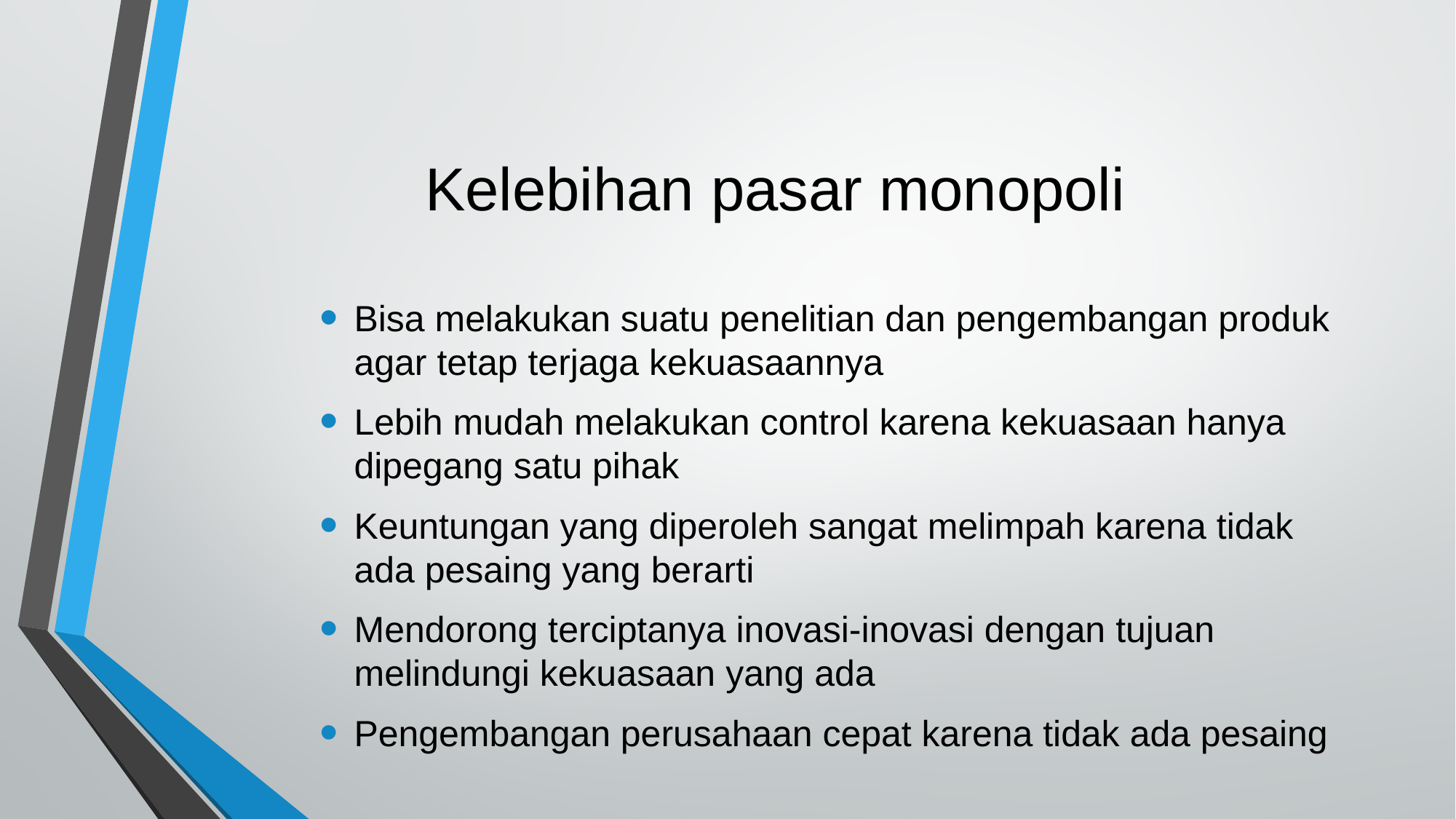

# Kelebihan pasar monopoli
Bisa melakukan suatu penelitian dan pengembangan produk agar tetap terjaga kekuasaannya
Lebih mudah melakukan control karena kekuasaan hanya dipegang satu pihak
Keuntungan yang diperoleh sangat melimpah karena tidak ada pesaing yang berarti
Mendorong terciptanya inovasi-inovasi dengan tujuan melindungi kekuasaan yang ada
Pengembangan perusahaan cepat karena tidak ada pesaing